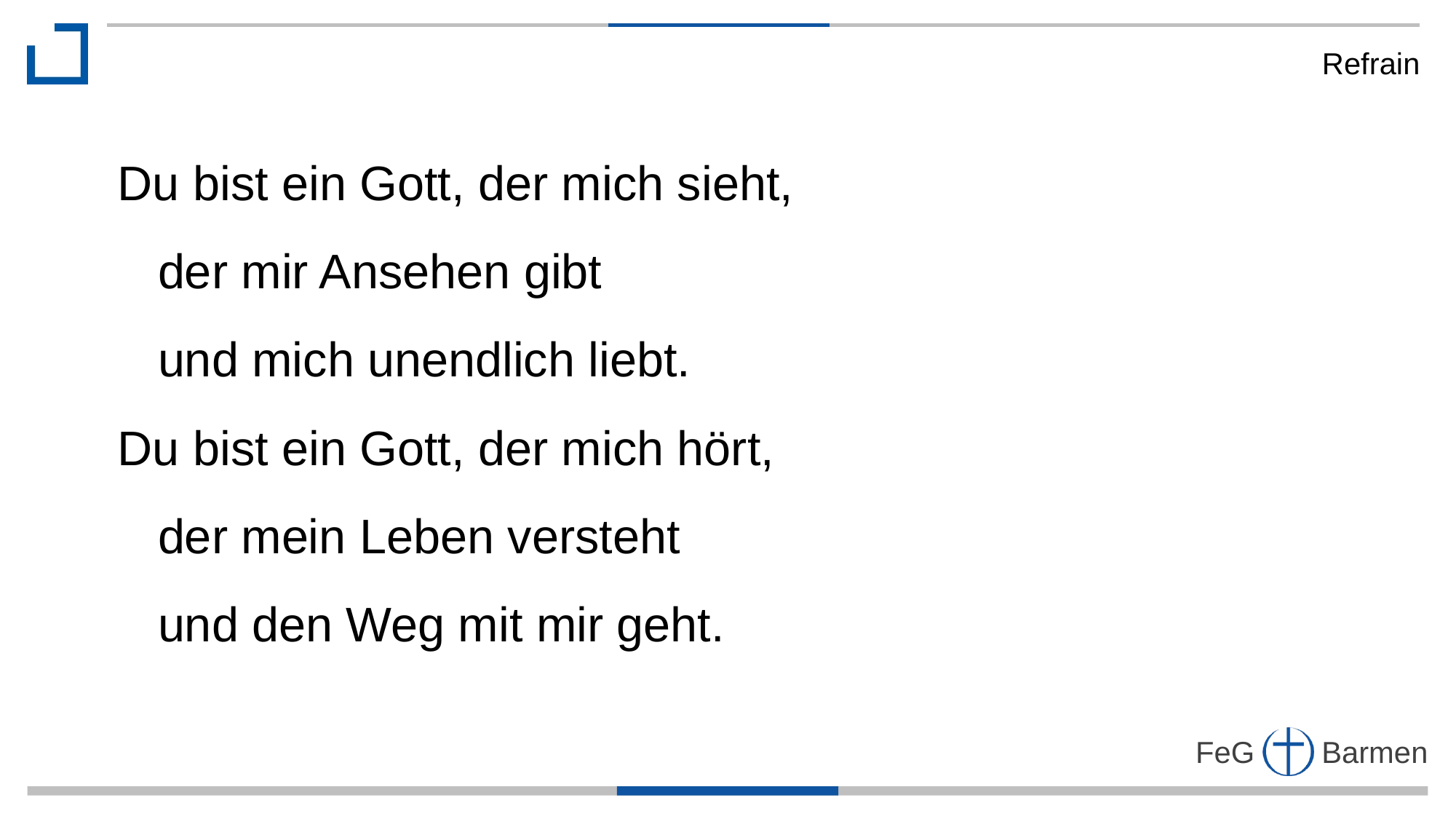

Refrain
Du bist ein Gott, der mich sieht,
   der mir Ansehen gibt
   und mich unendlich liebt.
Du bist ein Gott, der mich hört,
   der mein Leben versteht
   und den Weg mit mir geht.